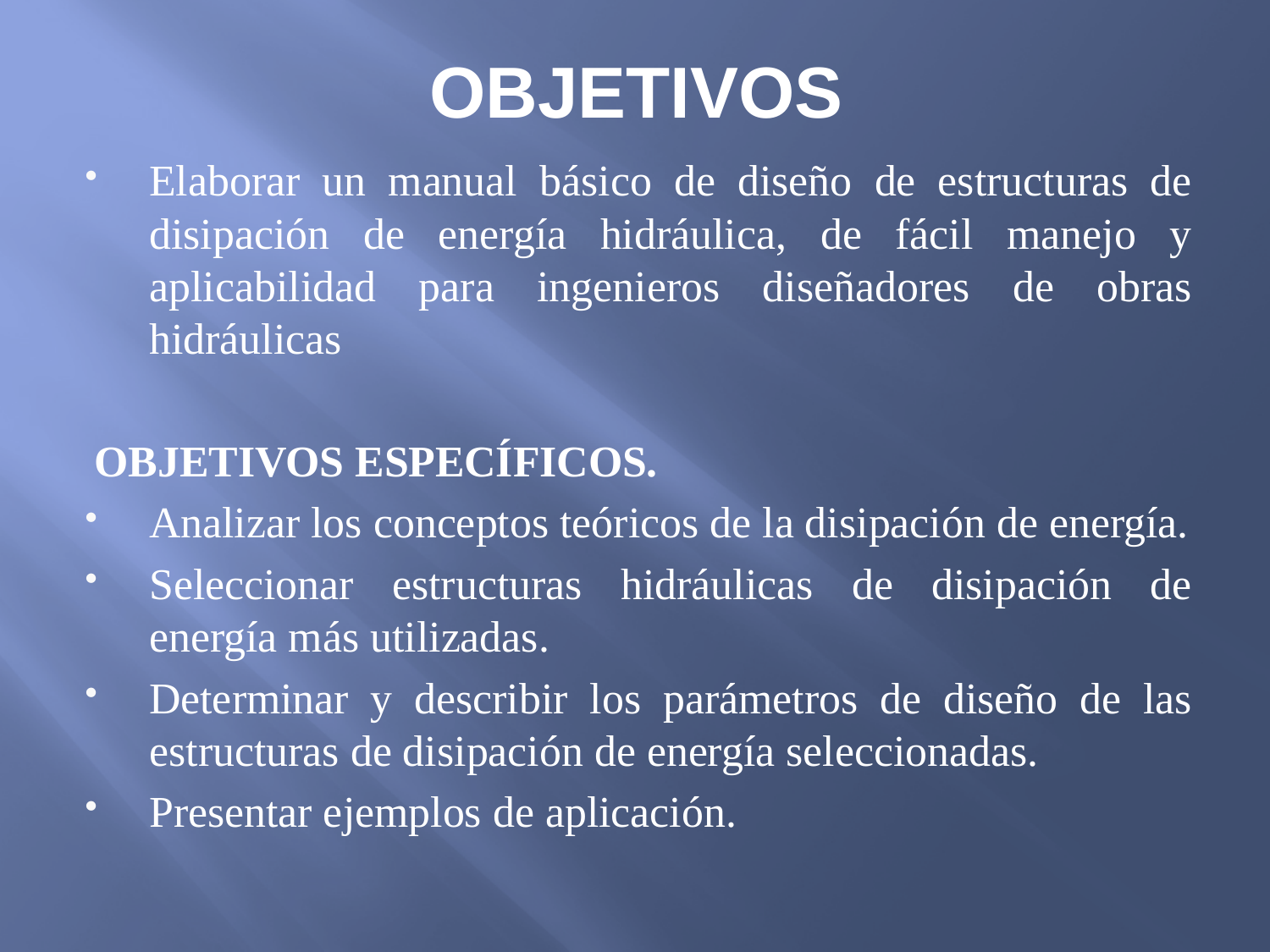

# OBJETIVOS
Elaborar un manual básico de diseño de estructuras de disipación de energía hidráulica, de fácil manejo y aplicabilidad para ingenieros diseñadores de obras hidráulicas

OBJETIVOS ESPECÍFICOS.
Analizar los conceptos teóricos de la disipación de energía.
Seleccionar estructuras hidráulicas de disipación de energía más utilizadas.
Determinar y describir los parámetros de diseño de las estructuras de disipación de energía seleccionadas.
Presentar ejemplos de aplicación.